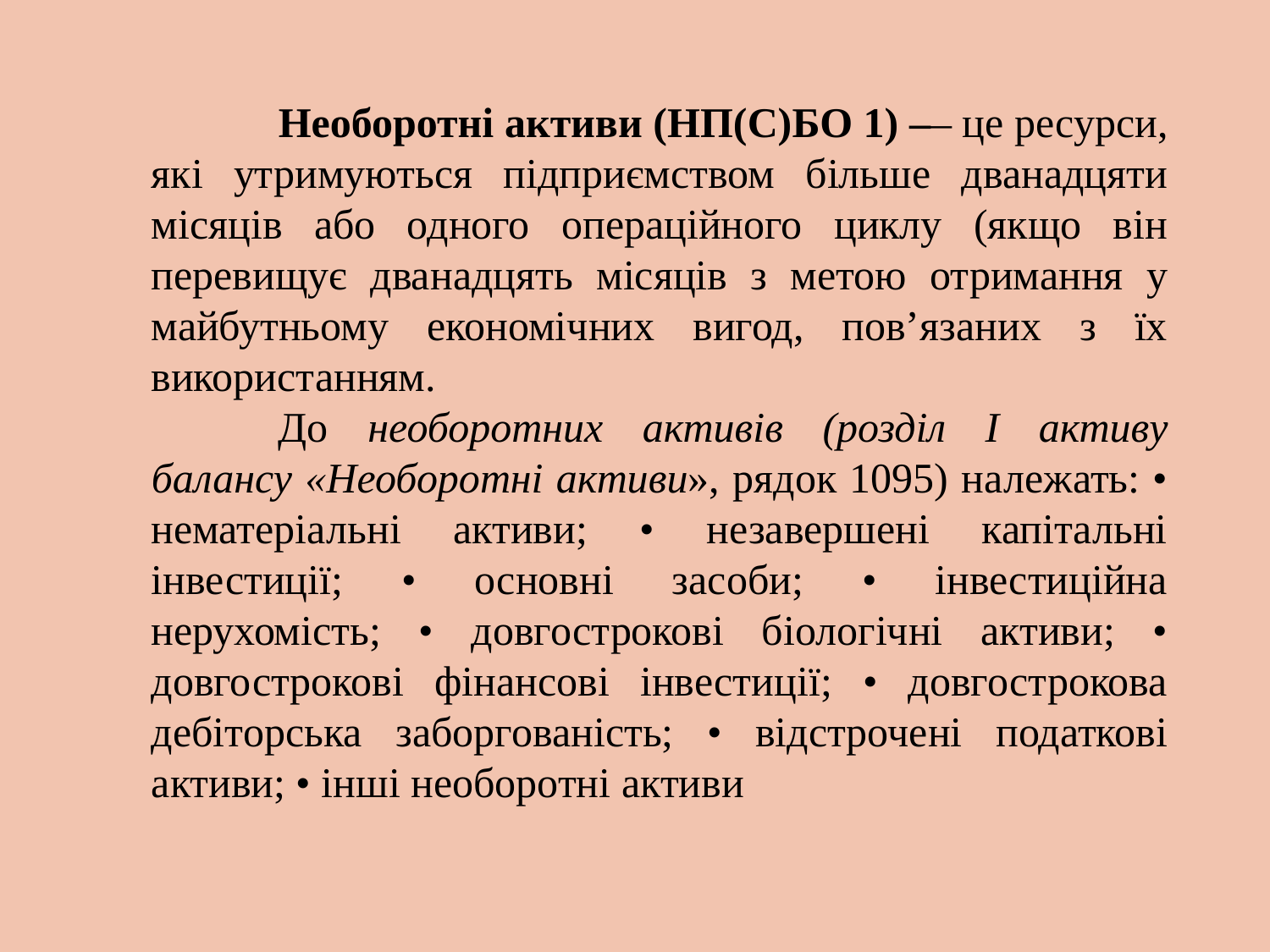

Необоротні активи (НП(С)БО 1) –– це ресурси, які утримуються підприємством більше дванадцяти місяців або одного операційного циклу (якщо він перевищує дванадцять місяців з метою отримання у майбутньому економічних вигод, пов’язаних з їх використанням.
	До необоротних активів (розділ І активу балансу «Необоротні активи», рядок 1095) належать: • нематеріальні активи; • незавершені капітальні інвестиції; • основні засоби; • інвестиційна нерухомість; • довгострокові біологічні активи; • довгострокові фінансові інвестиції; • довгострокова дебіторська заборгованість; • відстрочені податкові активи; • інші необоротні активи